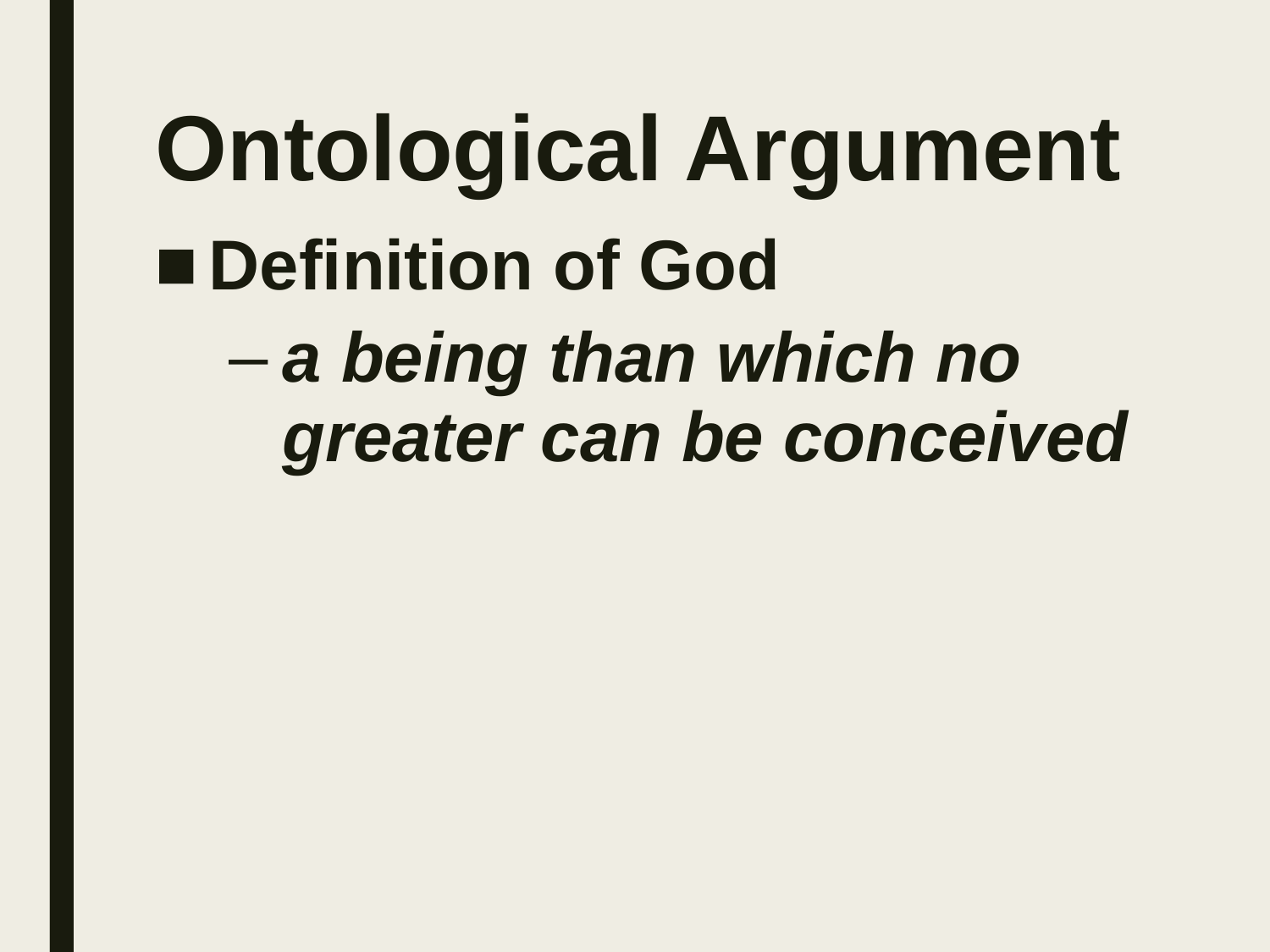

# Ontological Argument
Definition of God
a being than which no greater can be conceived